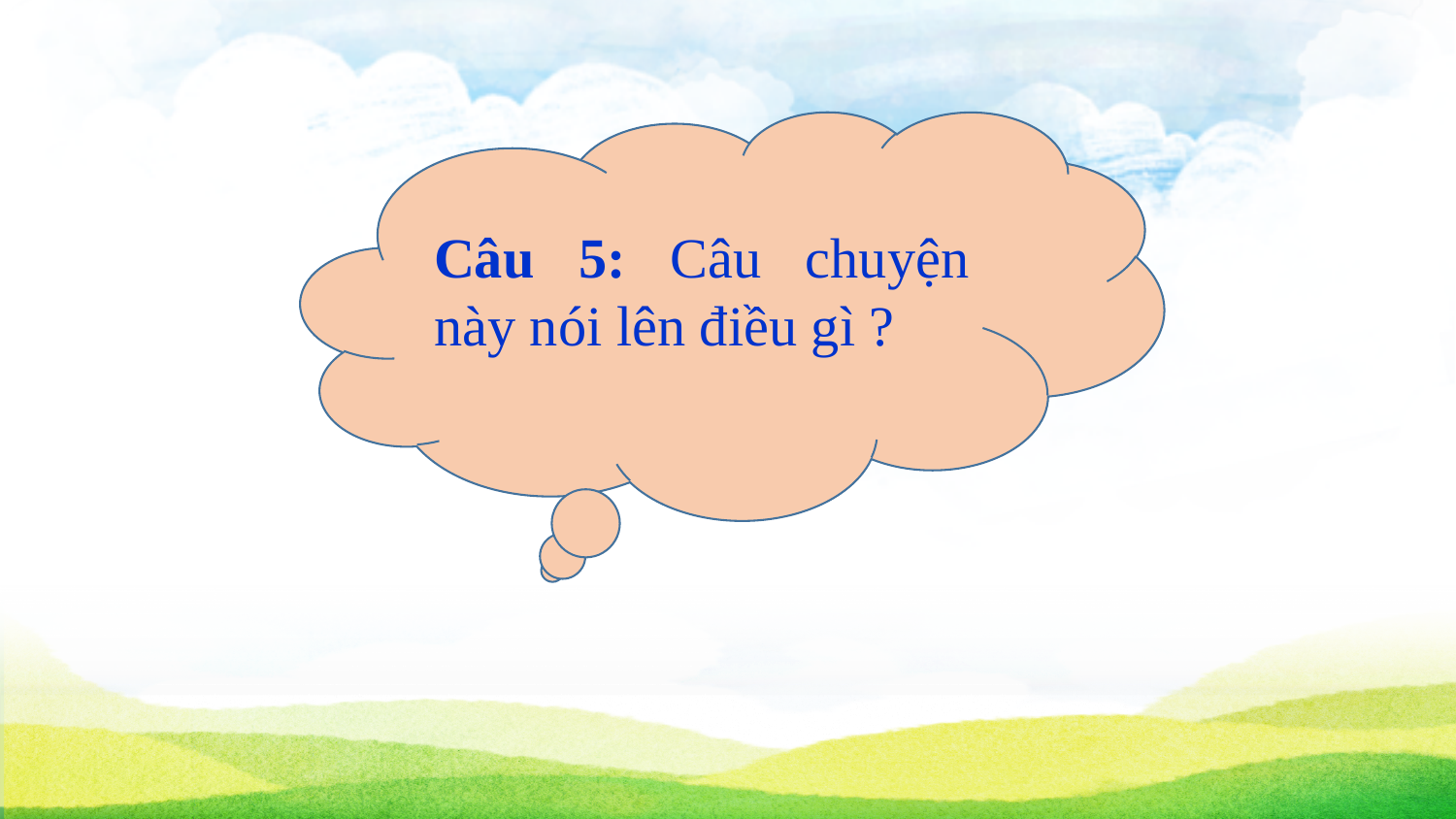

Câu 5: Câu chuyện này nói lên điều gì ?